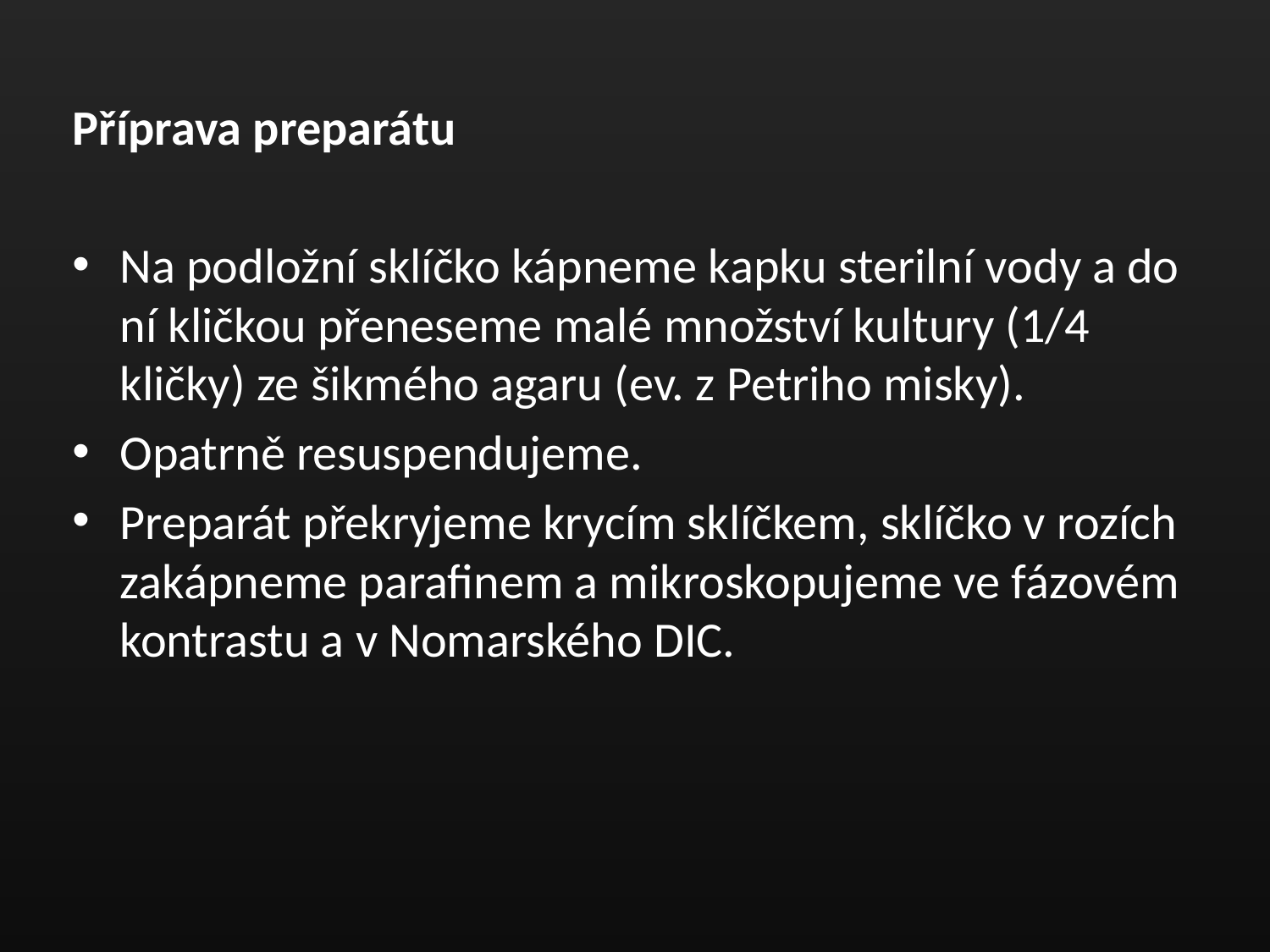

#
Příprava preparátu

Na podložní sklíčko kápneme kapku sterilní vody a do ní kličkou přeneseme malé množství kultury (1/4 kličky) ze šikmého agaru (ev. z Petriho misky).
Opatrně resuspendujeme.
Preparát překryjeme krycím sklíčkem, sklíčko v rozích zakápneme parafinem a mikroskopujeme ve fázovém kontrastu a v Nomarského DIC.